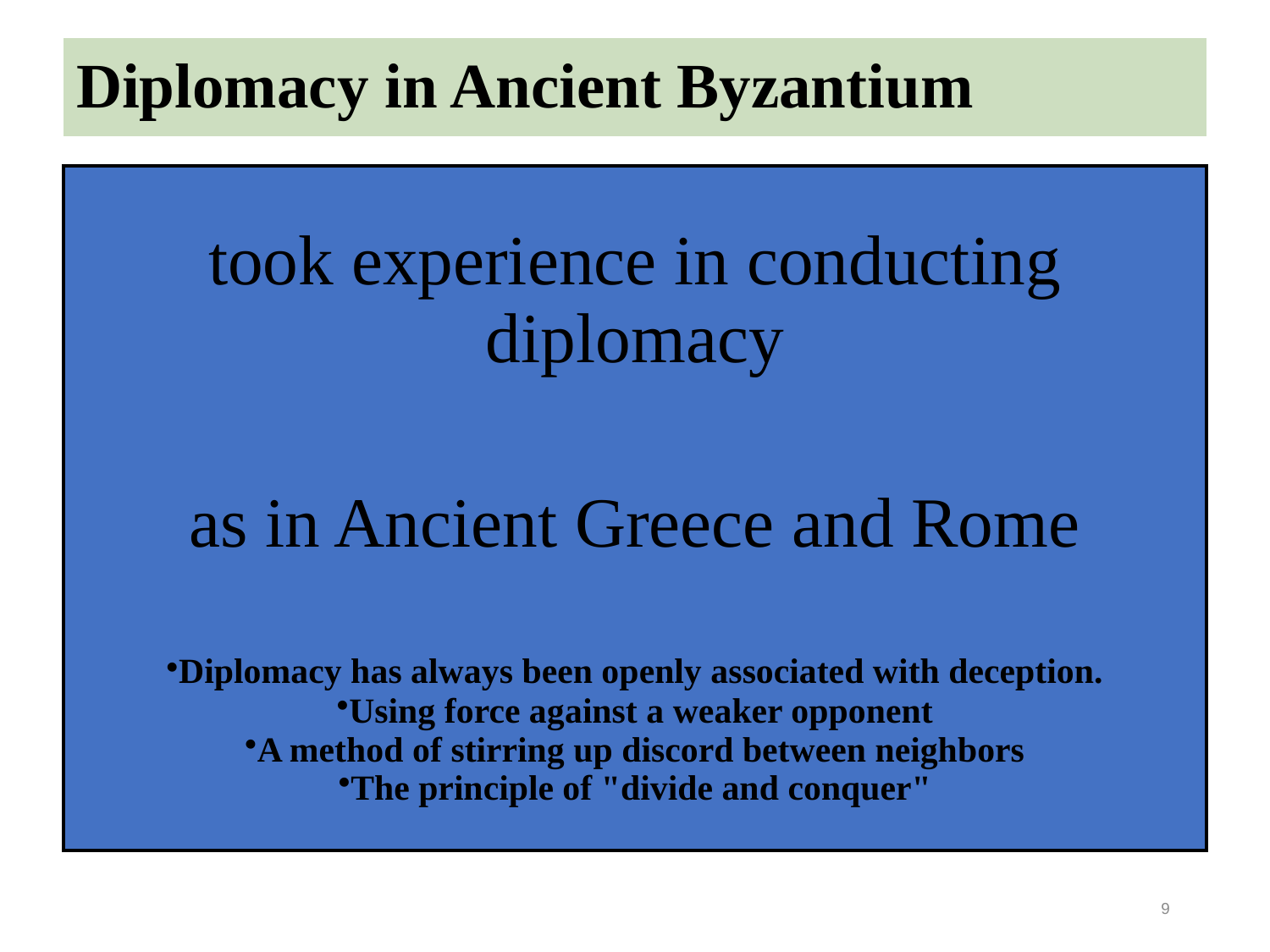

# Diplomacy in Ancient Byzantium
| took experience in conducting diplomacy as in Ancient Greece and Rome Diplomacy has always been openly associated with deception. Using force against a weaker opponent A method of stirring up discord between neighbors The principle of "divide and conquer" |
| --- |
9